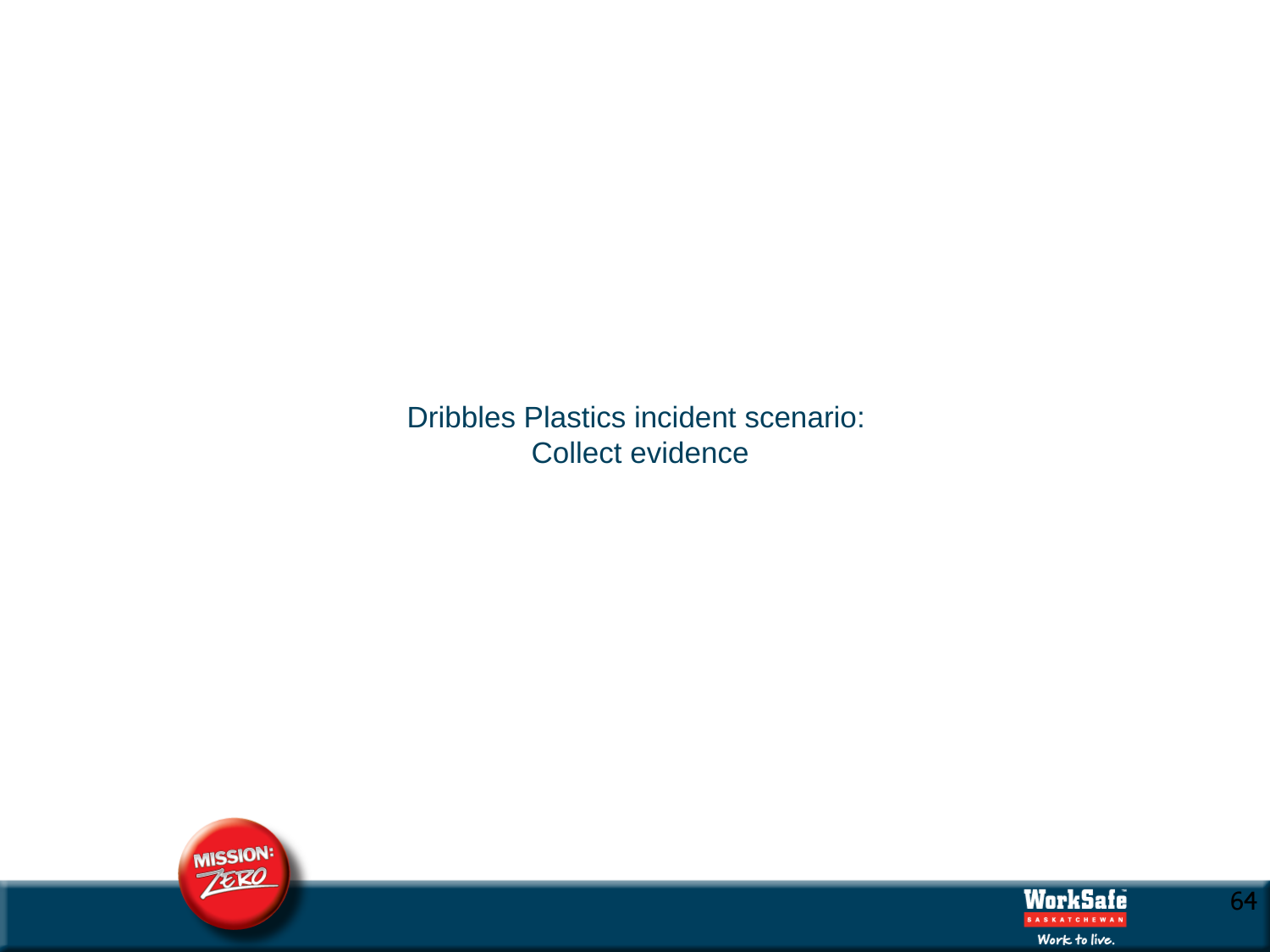

# Dribbles Plastics incident scenario: Collect evidence